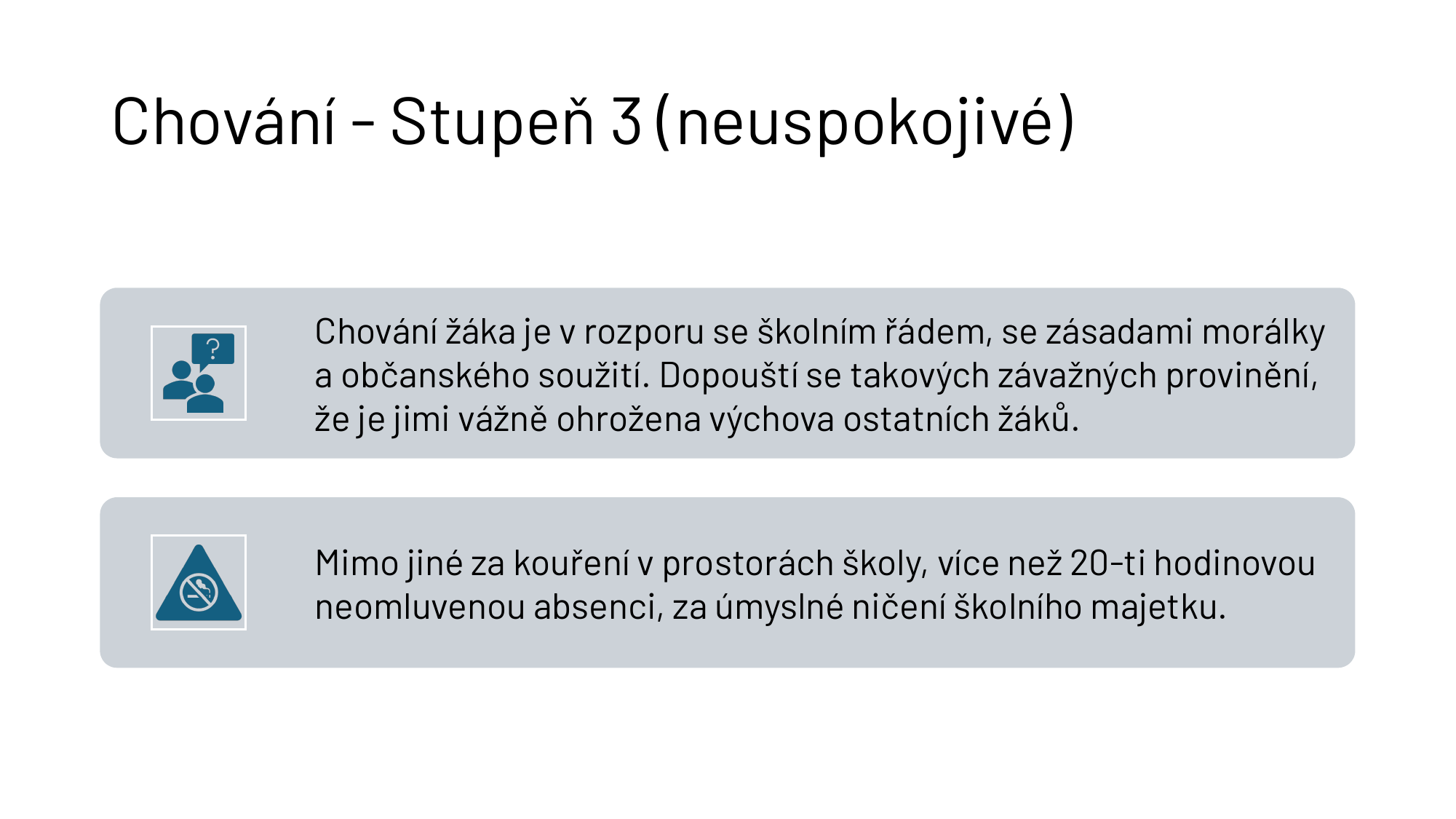

# Chování - Stupeň 3 (neuspokojivé)
Chování žáka je v rozporu se školním řádem, se zásadami morálky a občanského soužití. Dopouští se takových závažných provinění, že je jimi vážně ohrožena výchova ostatních žáků.
Mimo jiné za kouření v prostorách školy, více než 20-ti hodinovou neomluvenou absenci, za úmyslné ničení školního majetku.